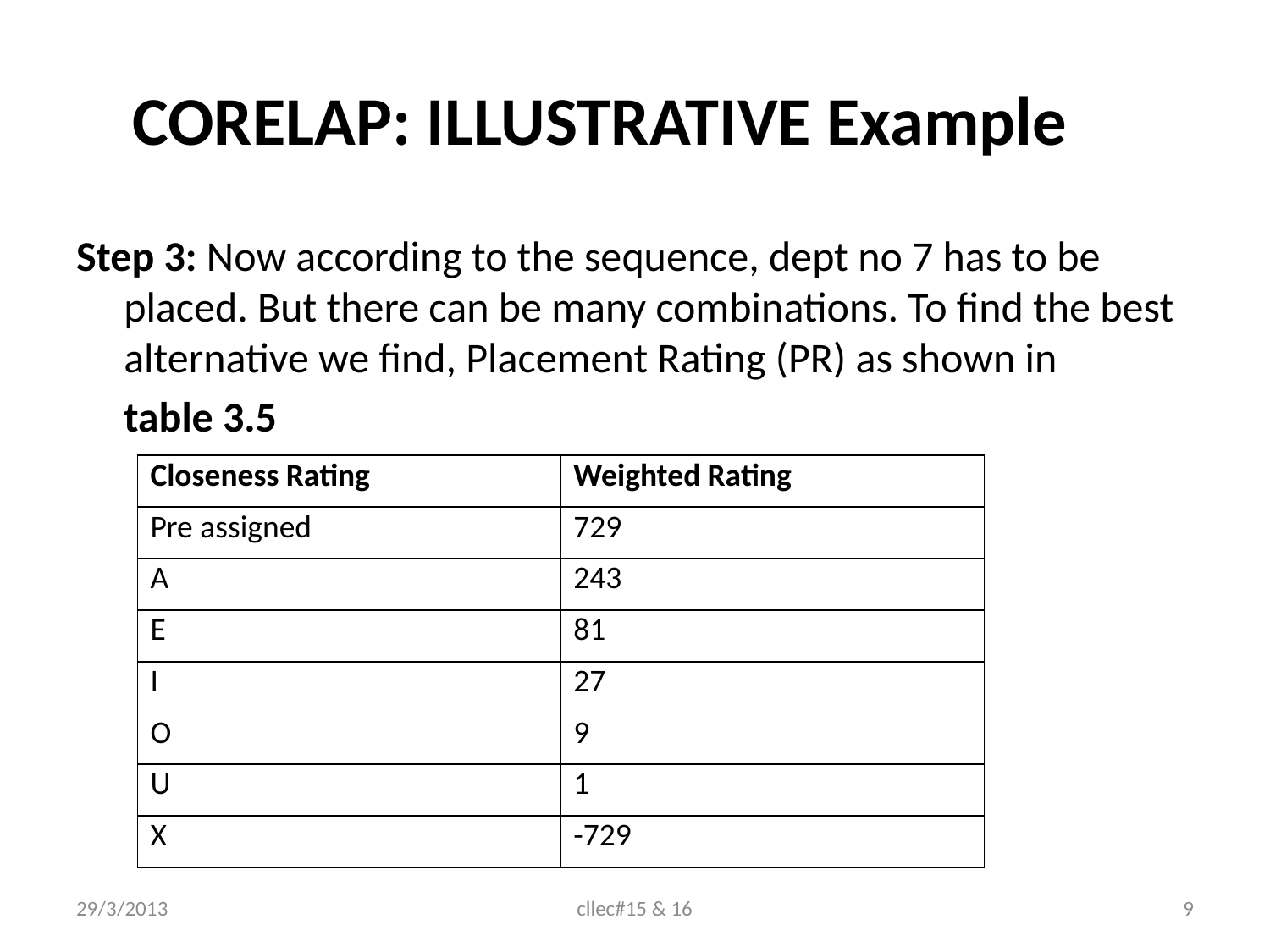

# CORELAP: ILLUSTRATIVE Example
Step 3: Now according to the sequence, dept no 7 has to be placed. But there can be many combinations. To find the best alternative we find, Placement Rating (PR) as shown in
	table 3.5

| Closeness Rating | Weighted Rating |
| --- | --- |
| Pre assigned | 729 |
| A | 243 |
| E | 81 |
| I | 27 |
| O | 9 |
| U | 1 |
| X | -729 |
29/3/2013
cllec#15 & 16
9